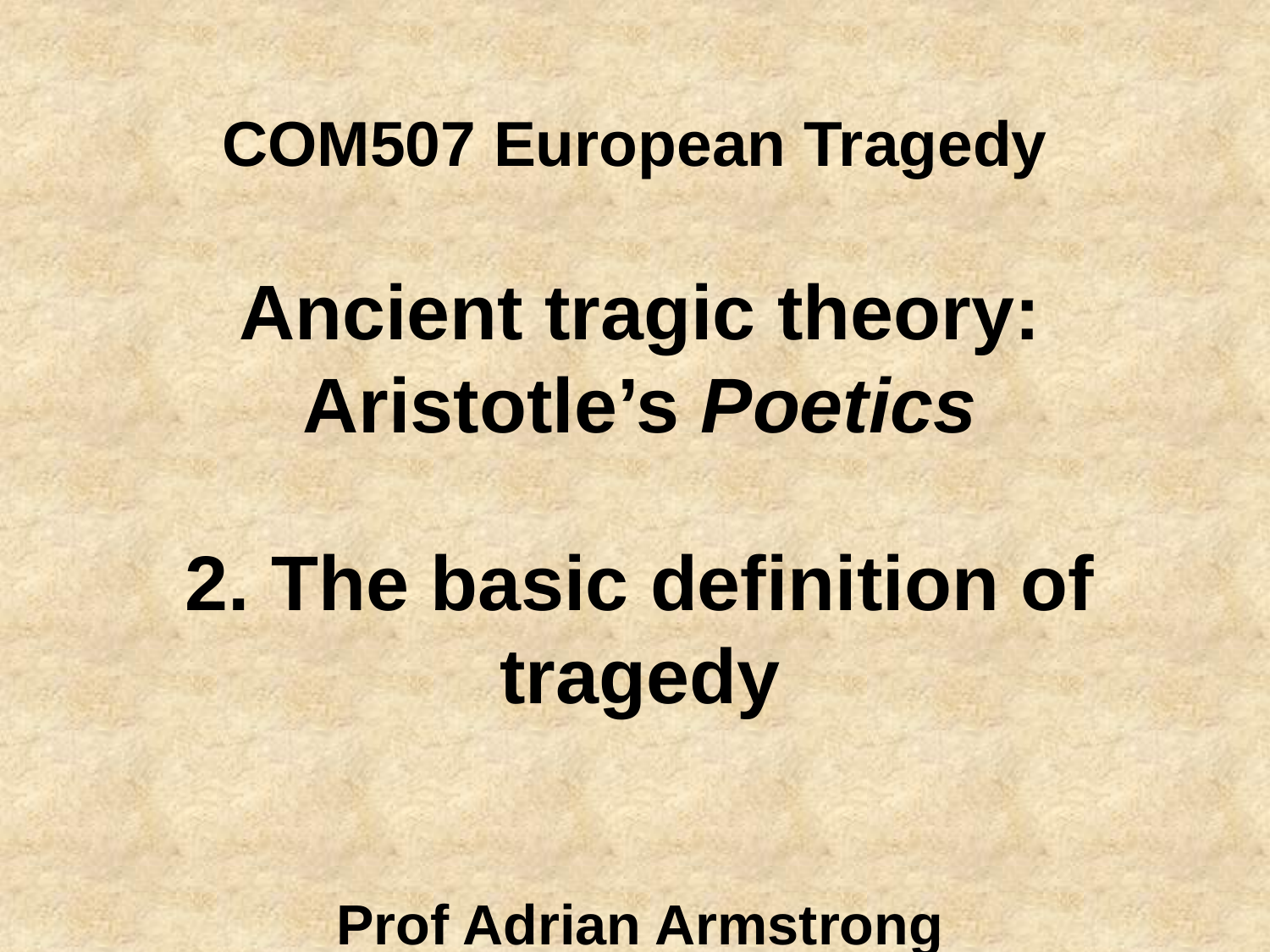

# COM507 European Tragedy
Ancient tragic theory:
Aristotle’s Poetics

2. The basic definition of tragedy

Prof Adrian Armstrong